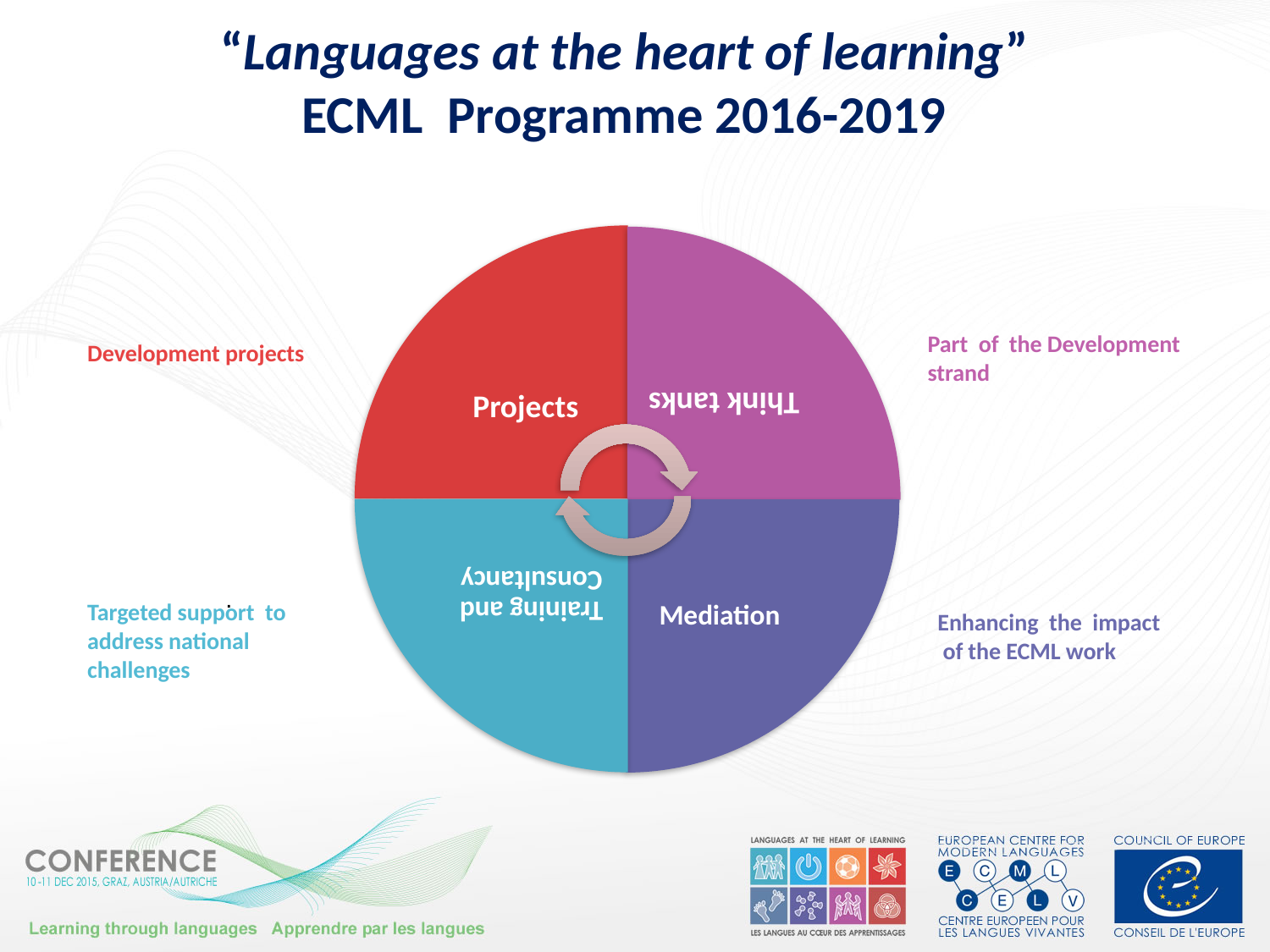

“Languages at the heart of learning”
ECML  Programme 2016-2019
Projects
Think tanks

Mediation
Training and Consultancy

Development projects

Part  of  the Development  strand

.

Targeted support  to  address national challenges

Enhancing  the  impact      of the ECML work